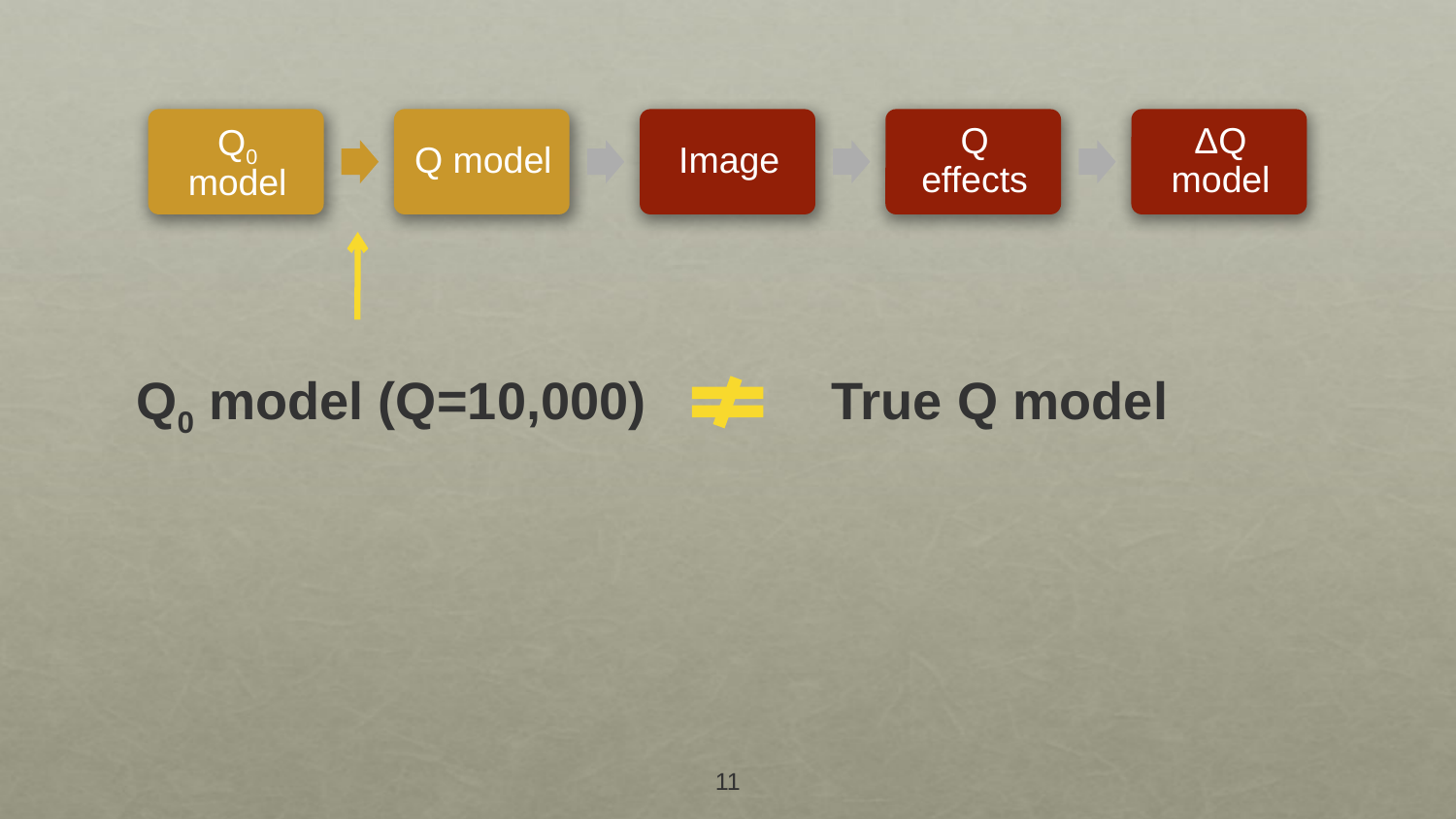

Q0 model

Q model

Image

Q effects

ΔQ model
Q0 model (Q=10,000)
True Q model

11